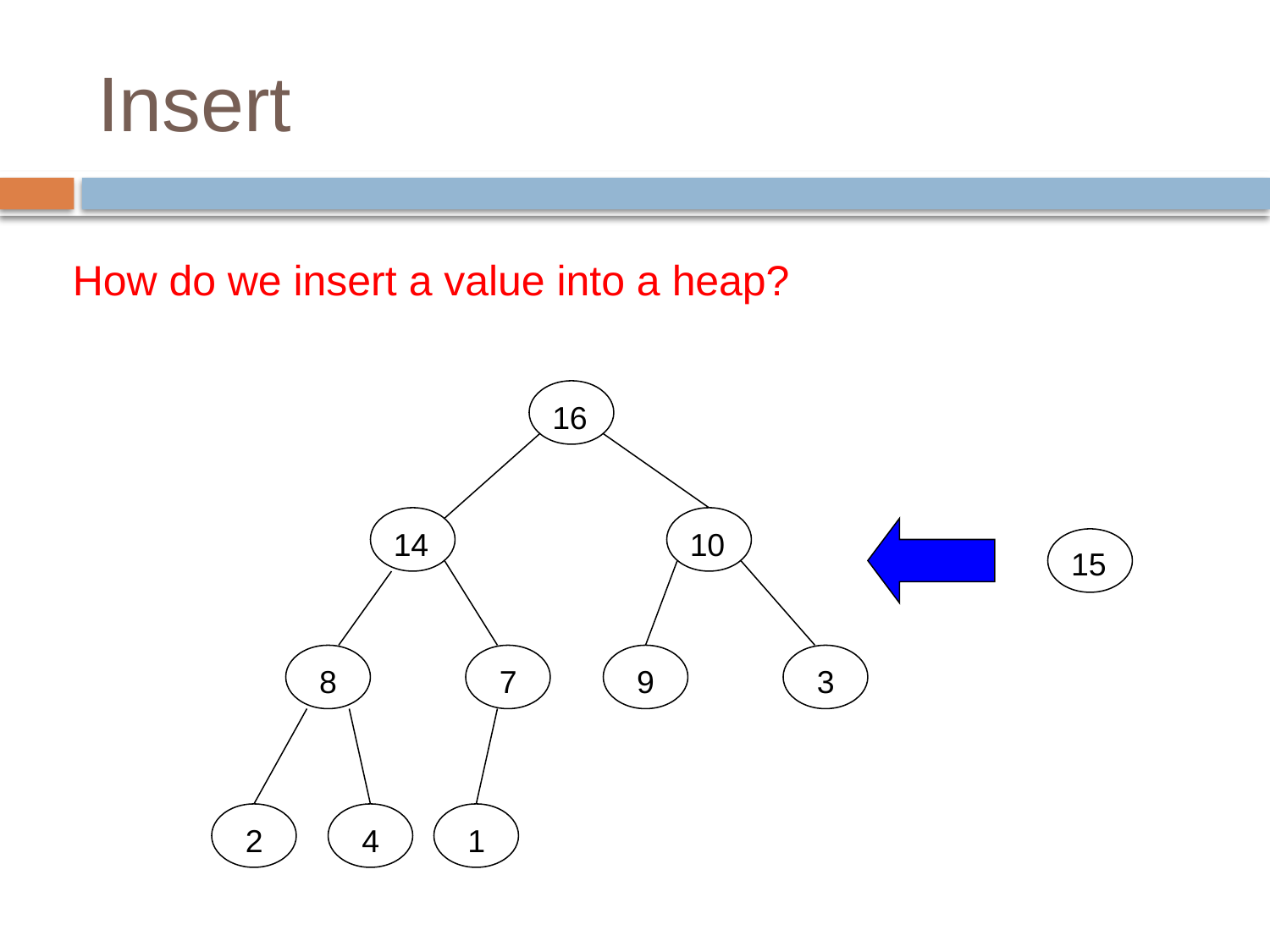

# Insert
How do we insert a value into a heap?

16

14

10

15

8

7

9

3

2

4

1